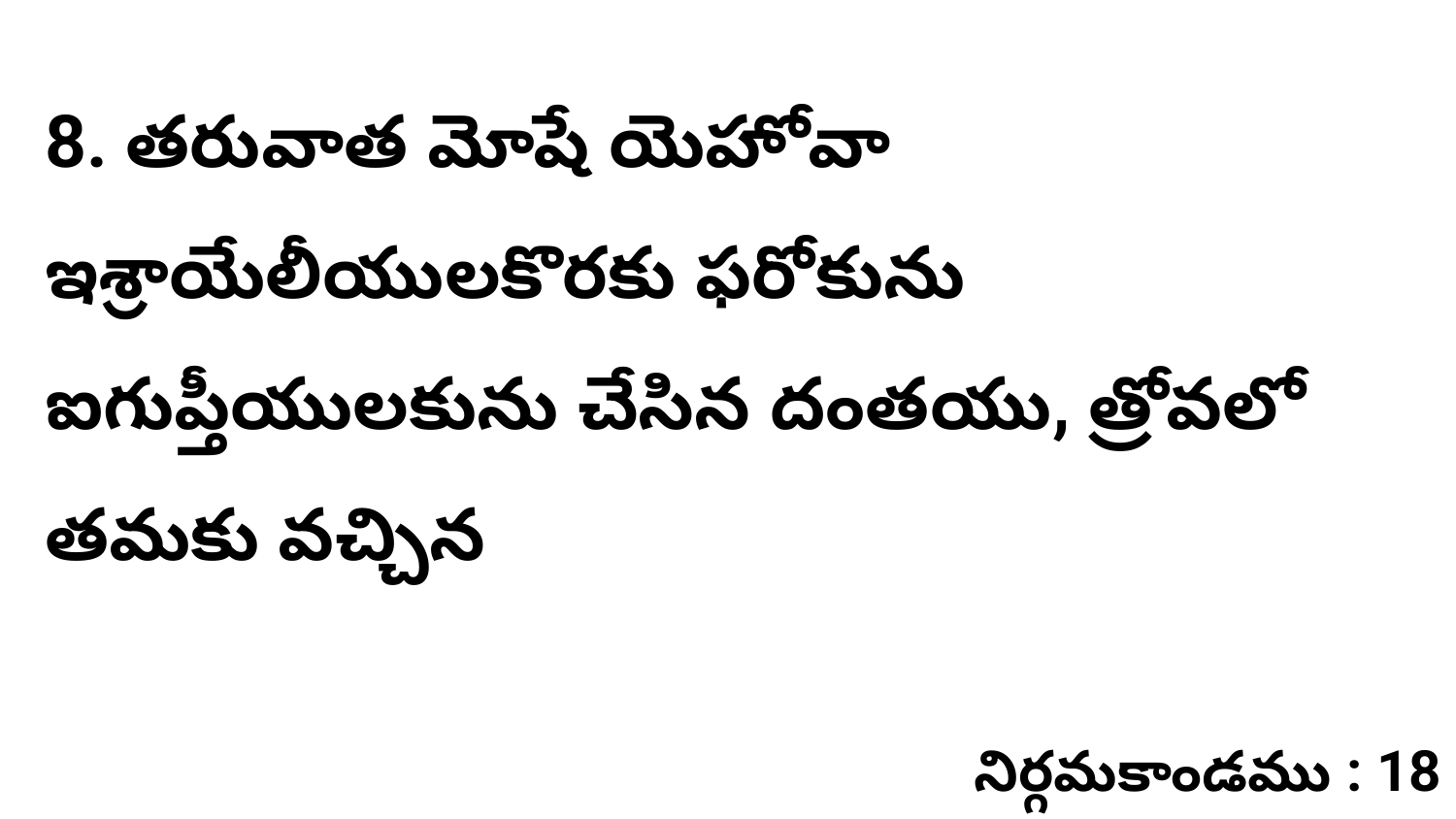

8. తరువాత మోషే యెహోవా ఇశ్రాయేలీయులకొరకు ఫరోకును ఐగుప్తీయులకును చేసిన దంతయు, త్రోవలో తమకు వచ్చిన
నిర్గమకాండము : 18